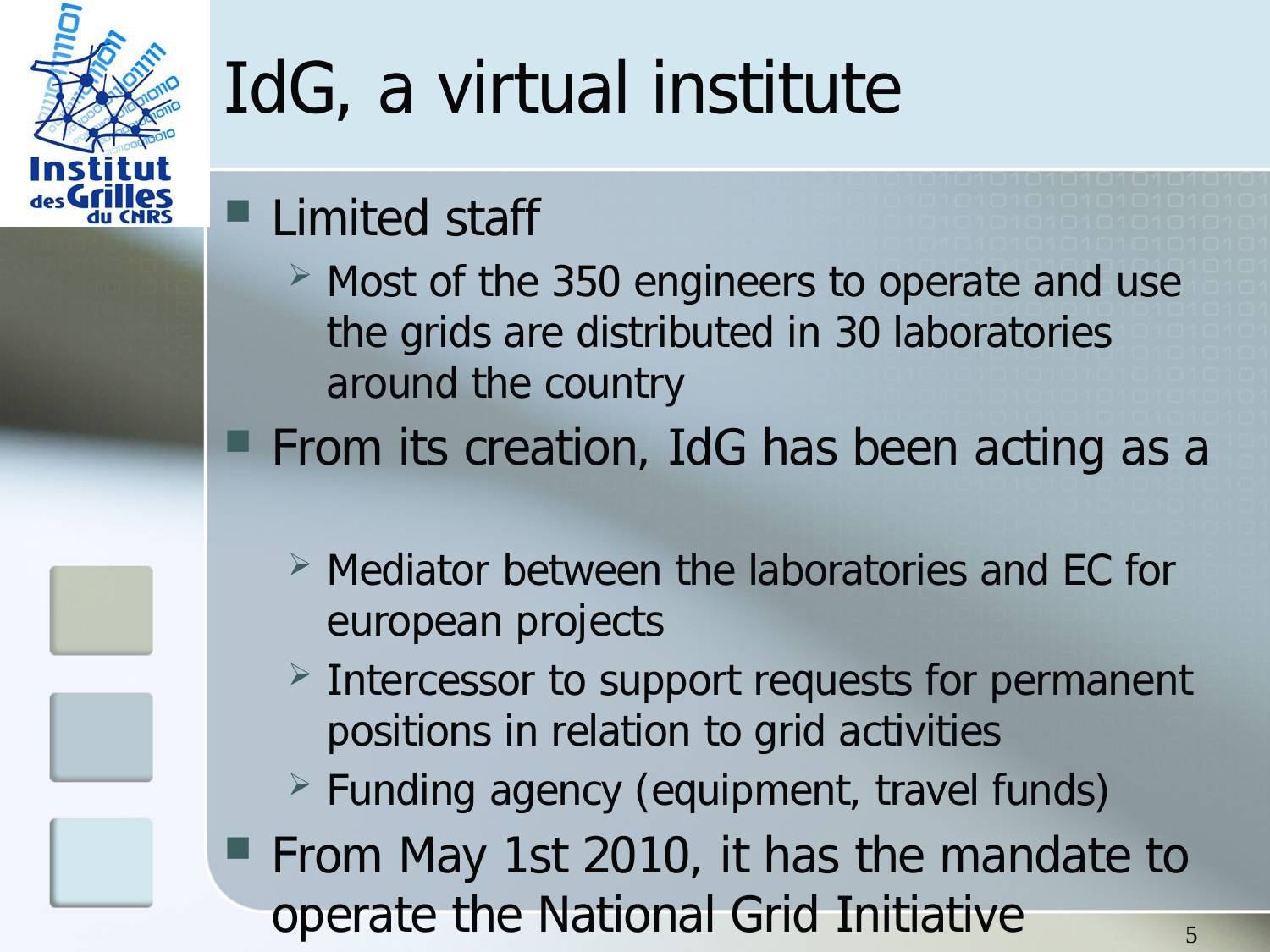

# IdG, a virtual institute
Limited staff
Most of the 350 engineers to operate and use the grids are distributed in 30 laboratories around the country
From its creation, IdG has been acting as a
Mediator between the laboratories and EC for european projects
Intercessor to support requests for permanent positions in relation to grid activities
Funding agency (equipment, travel funds)
From May 1st 2010, it has the mandate to operate the National Grid Initiative
5